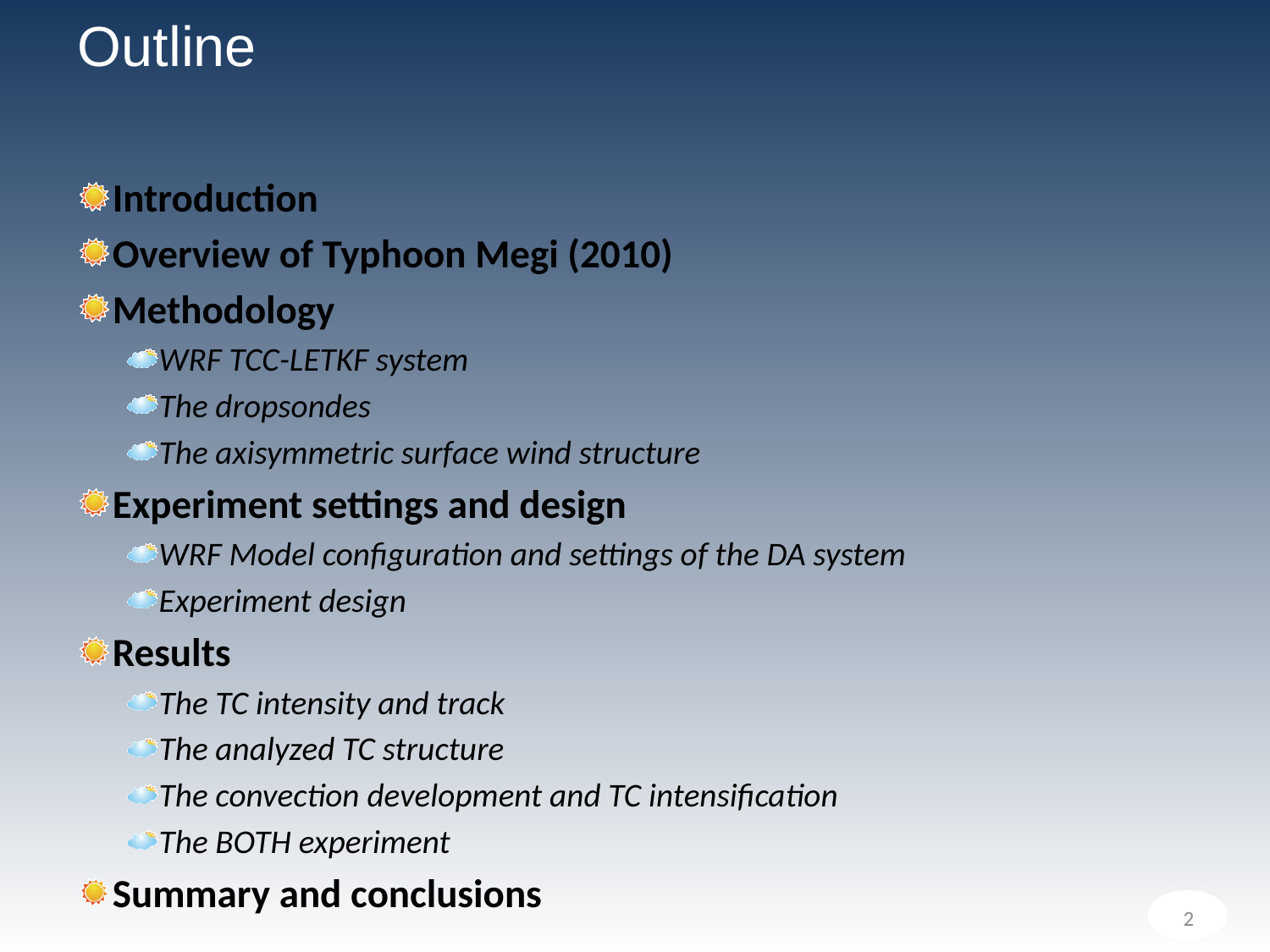

# Outline

Introduction
Overview of Typhoon Megi (2010)
Methodology
WRF TCC-LETKF system
The dropsondes
The axisymmetric surface wind structure
Experiment settings and design
WRF Model configuration and settings of the DA system
Experiment design
Results
The TC intensity and track
The analyzed TC structure
The convection development and TC intensification
The BOTH experiment
Summary and conclusions
2